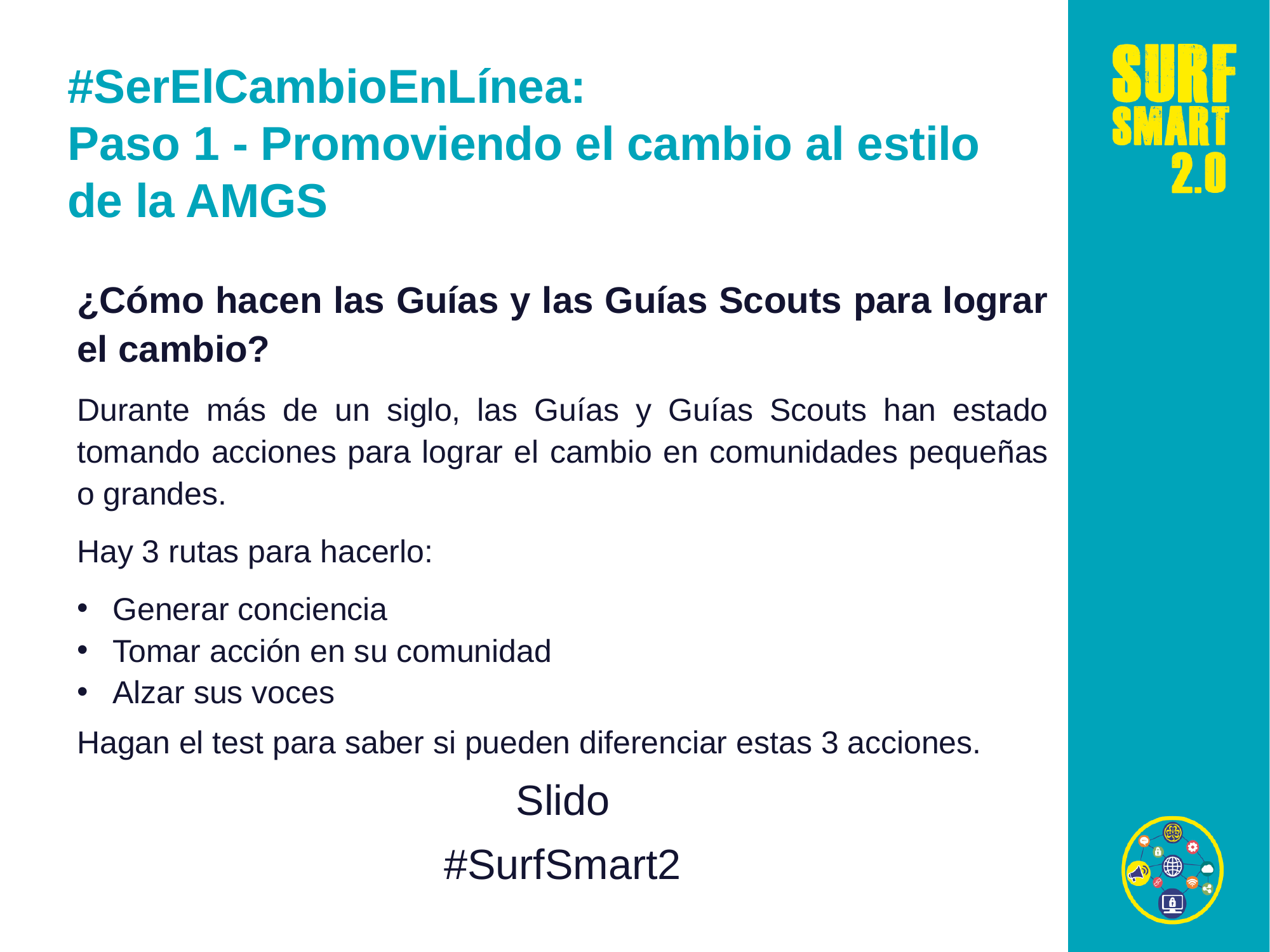

#SerElCambioEnLínea:
Paso 1 - Promoviendo el cambio al estilo de la AMGS

¿Cómo hacen las Guías y las Guías Scouts para lograr el cambio?
Durante más de un siglo, las Guías y Guías Scouts han estado tomando acciones para lograr el cambio en comunidades pequeñas o grandes.
Hay 3 rutas para hacerlo:
Generar conciencia
Tomar acción en su comunidad
Alzar sus voces
Hagan el test para saber si pueden diferenciar estas 3 acciones.
Slido
#SurfSmart2